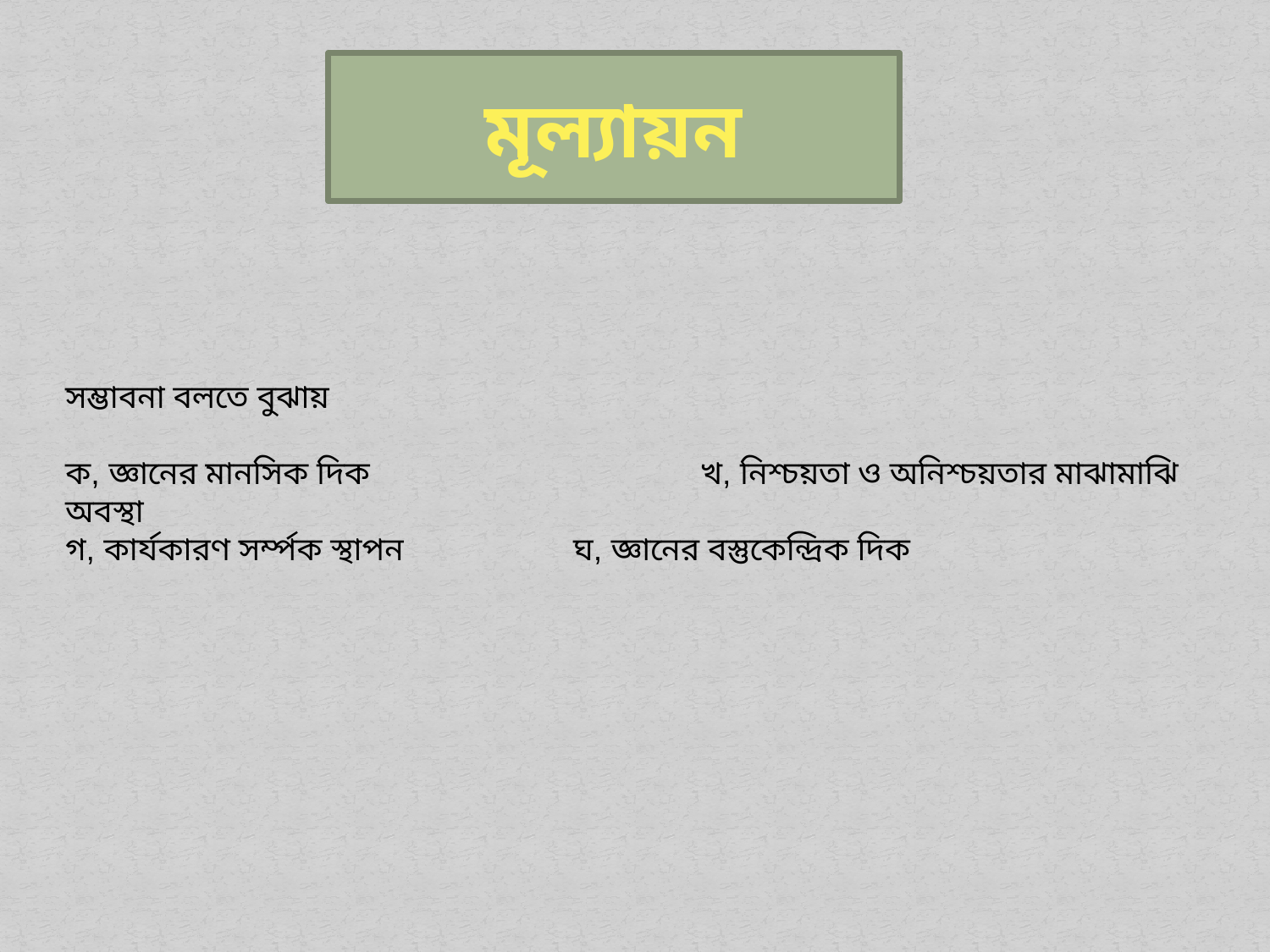

মূল্যায়ন
সম্ভাবনা বলতে বুঝায়

ক, জ্ঞানের মানসিক দিক			খ, নিশ্চয়তা ও অনিশ্চয়তার মাঝামাঝি অবস্থা
গ, কার্যকারণ সর্ম্পক স্থাপন		ঘ, জ্ঞানের বস্তুকেন্দ্রিক দিক